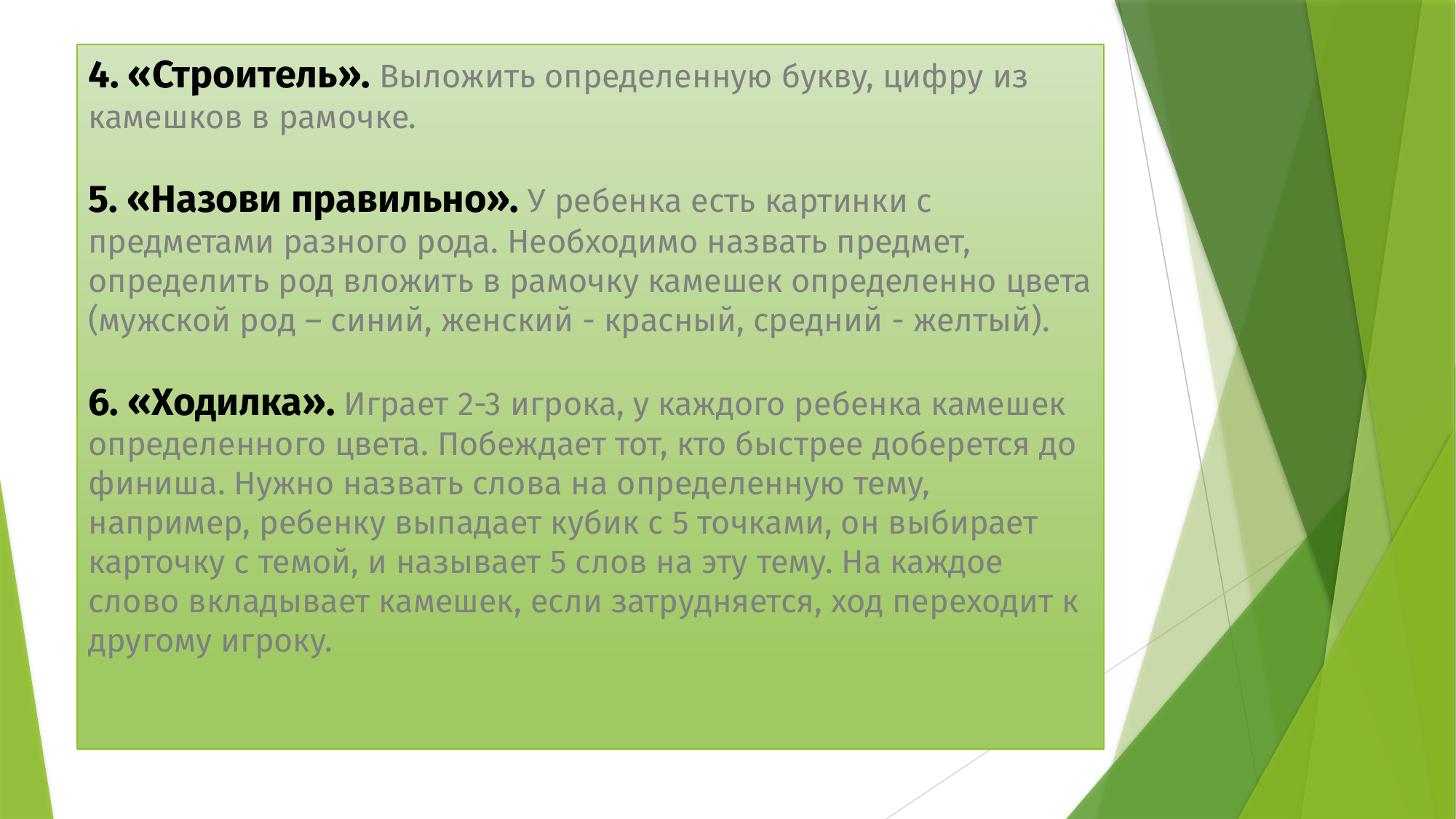

# 4. «Строитель». Выложить определенную букву, цифру из камешков в рамочке. 5. «Назови правильно». У ребенка есть картинки с предметами разного рода. Необходимо назвать предмет, определить род вложить в рамочку камешек определенно цвета (мужской род – синий, женский - красный, средний - желтый). 6. «Ходилка». Играет 2-3 игрока, у каждого ребенка камешек определенного цвета. Побеждает тот, кто быстрее доберется до финиша. Нужно назвать слова на определенную тему, например, ребенку выпадает кубик с 5 точками, он выбирает карточку с темой, и называет 5 слов на эту тему. На каждое слово вкладывает камешек, если затрудняется, ход переходит к другому игроку.